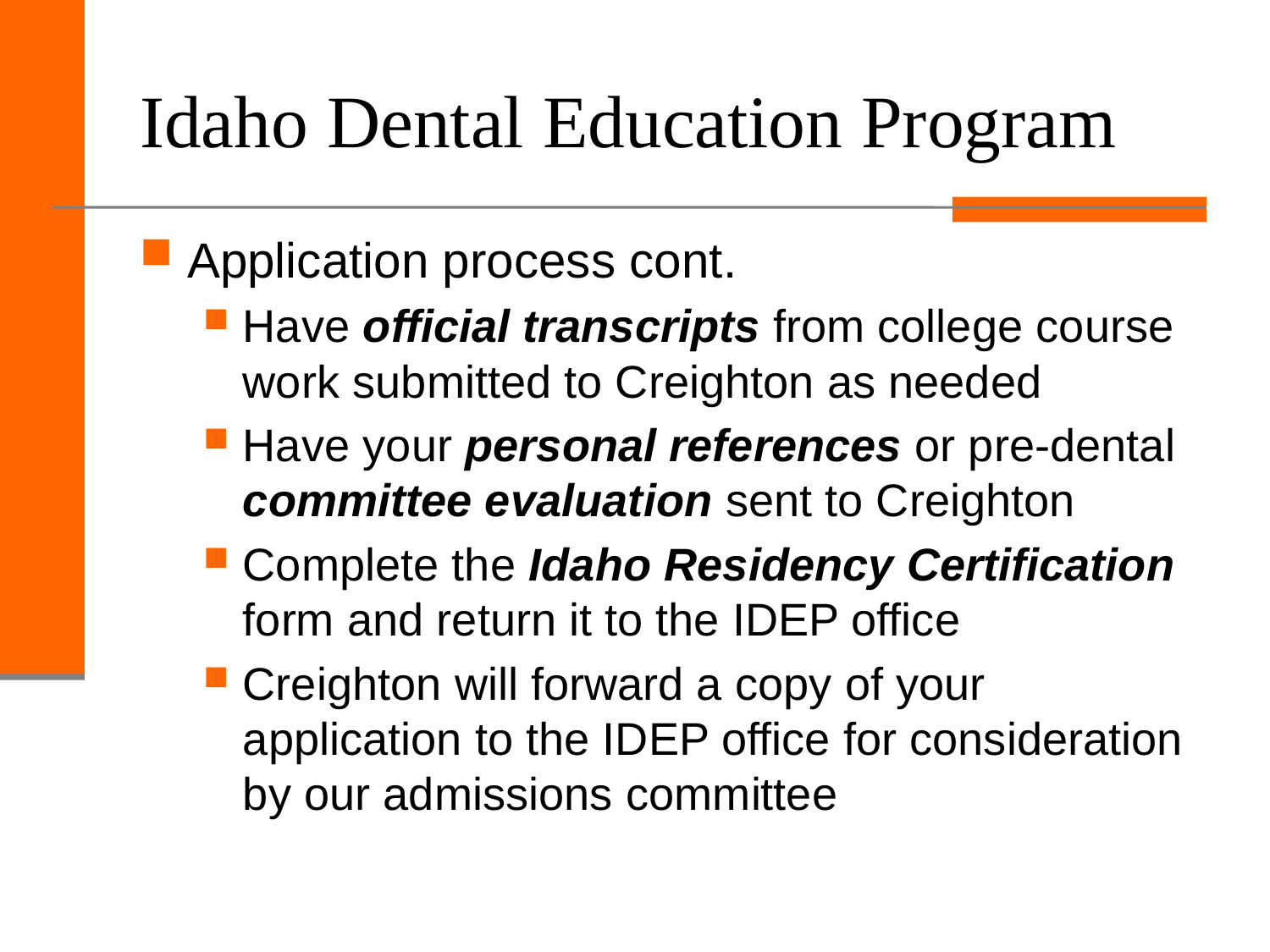

# Idaho Dental Education Program
Application process cont.
Have official transcripts from college course work submitted to Creighton as needed
Have your personal references or pre-dental committee evaluation sent to Creighton
Complete the Idaho Residency Certification form and return it to the IDEP office
Creighton will forward a copy of your application to the IDEP office for consideration by our admissions committee